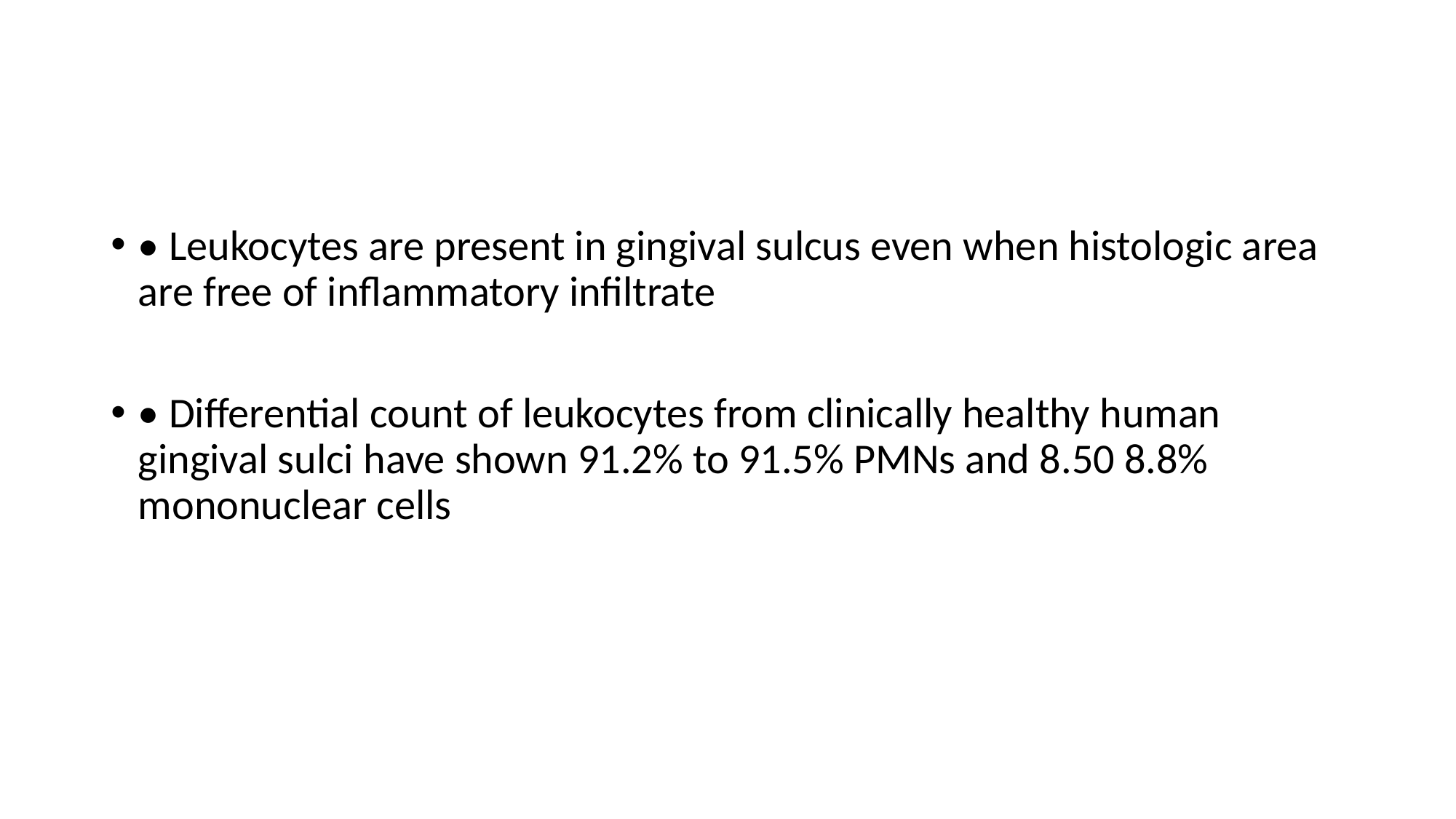

#
• Leukocytes are present in gingival sulcus even when histologic area are free of inflammatory infiltrate

• Differential count of leukocytes from clinically healthy human gingival sulci have shown 91.2% to 91.5% PMNs and 8.50 8.8% mononuclear cells